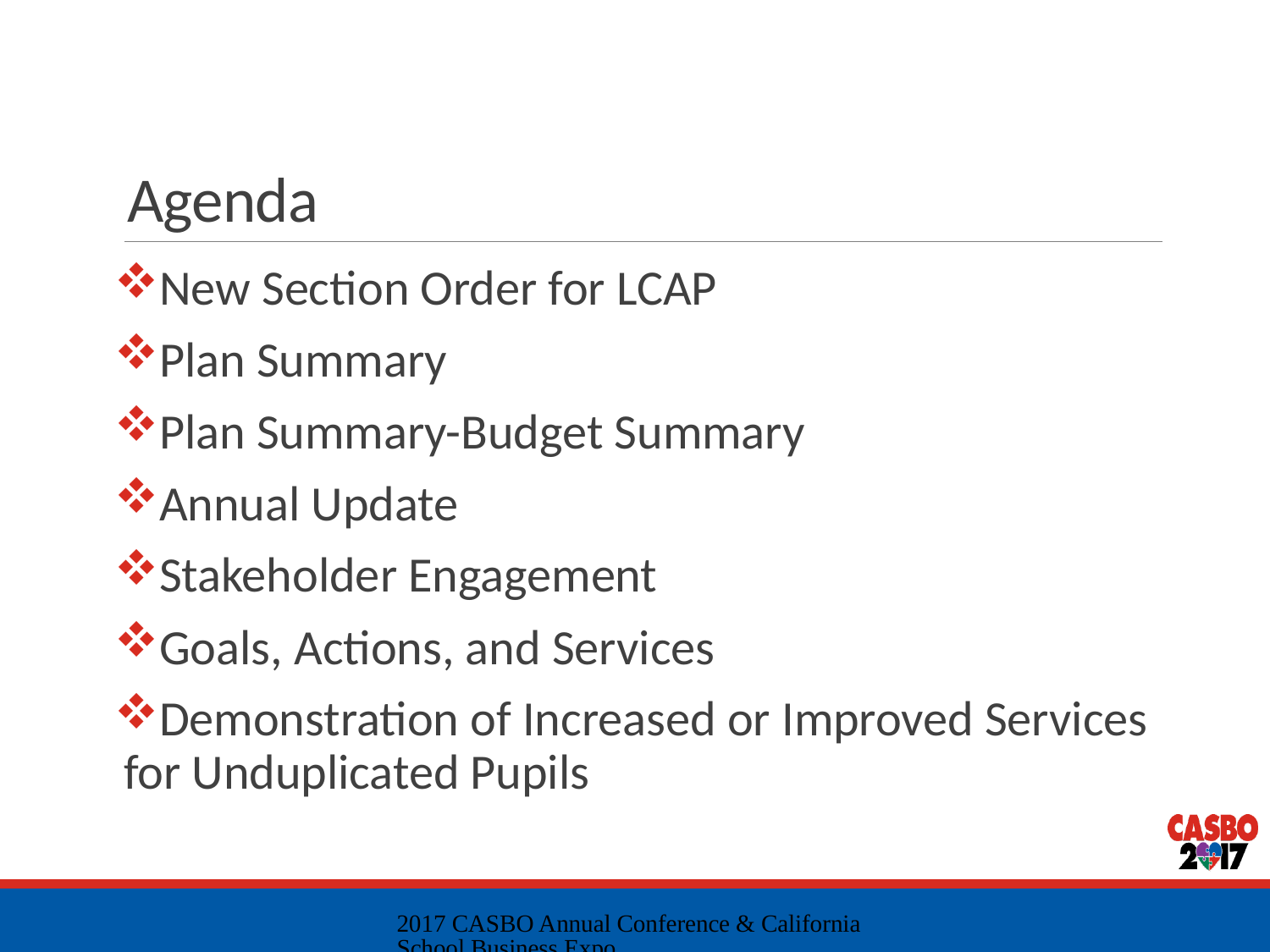

# Agenda
New Section Order for LCAP
Plan Summary
Plan Summary-Budget Summary
Annual Update
Stakeholder Engagement
Goals, Actions, and Services
Demonstration of Increased or Improved Services for Unduplicated Pupils

2017 CASBO Annual Conference & California School Business Expo